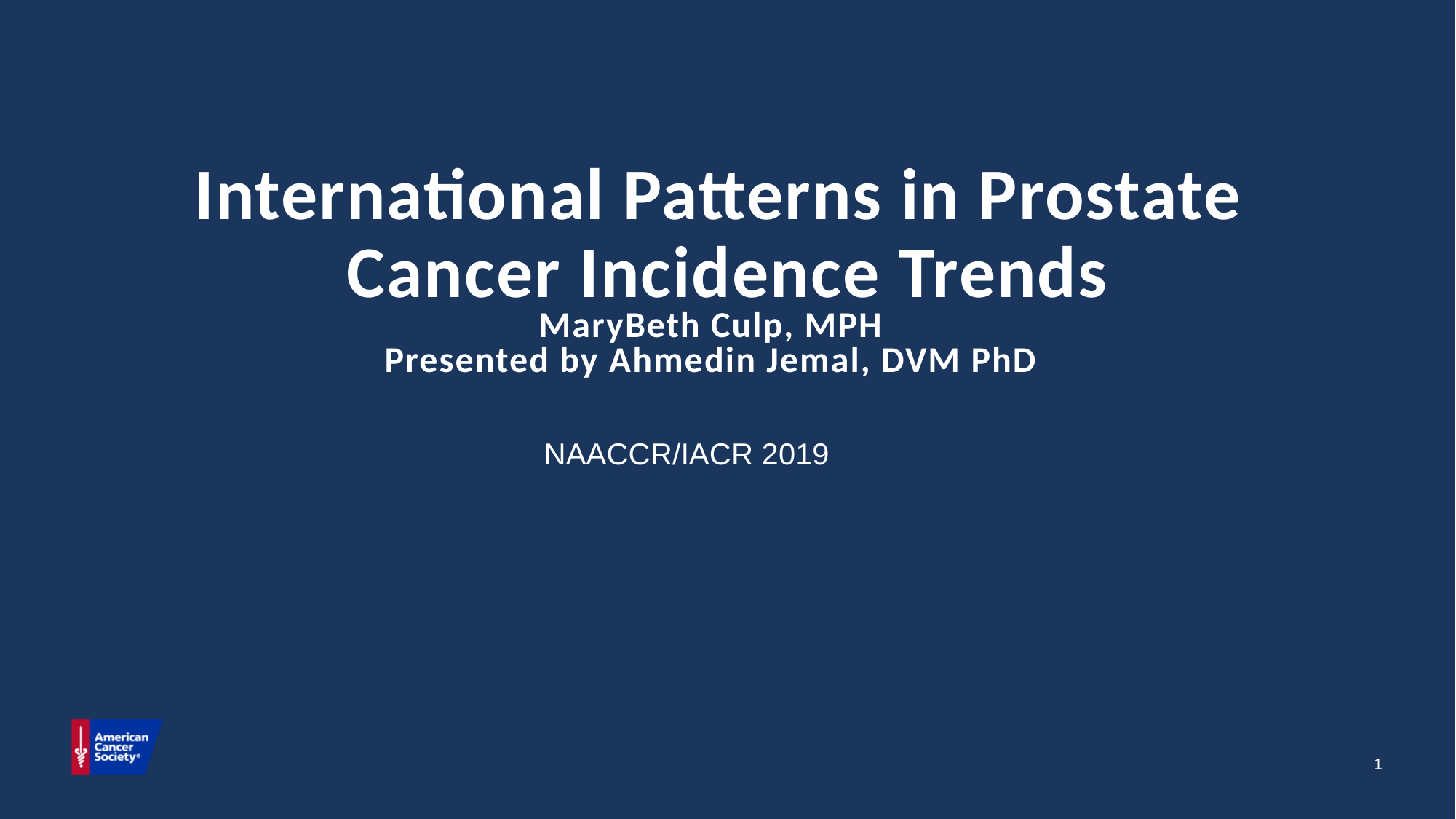

International Patterns in Prostate
Cancer Incidence Trends
MaryBeth Culp, MPH
Presented by Ahmedin Jemal, DVM PhD
NAACCR/IACR 2019
1